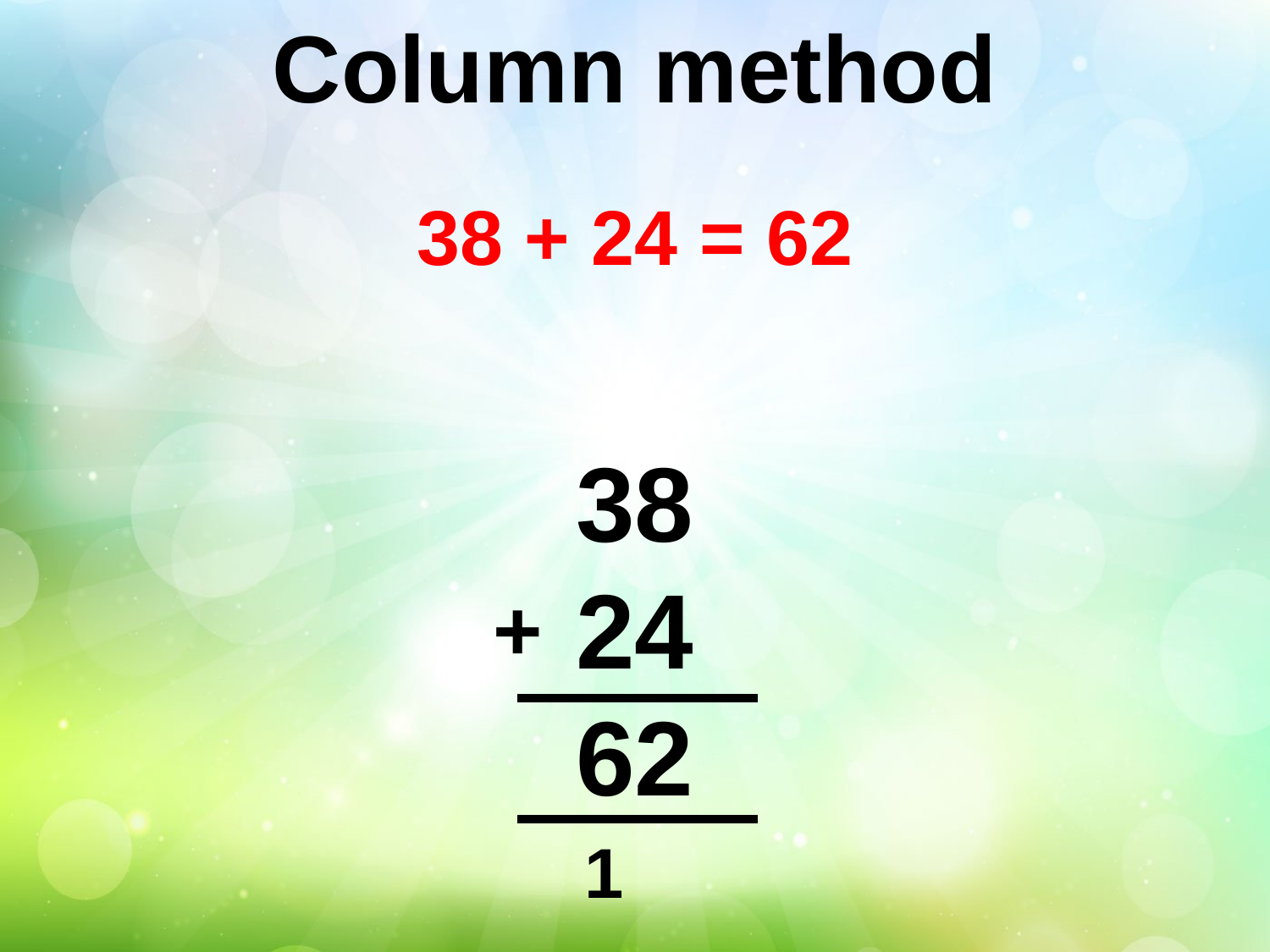

Column method

38 + 24 = 62
38
24
62

+
1